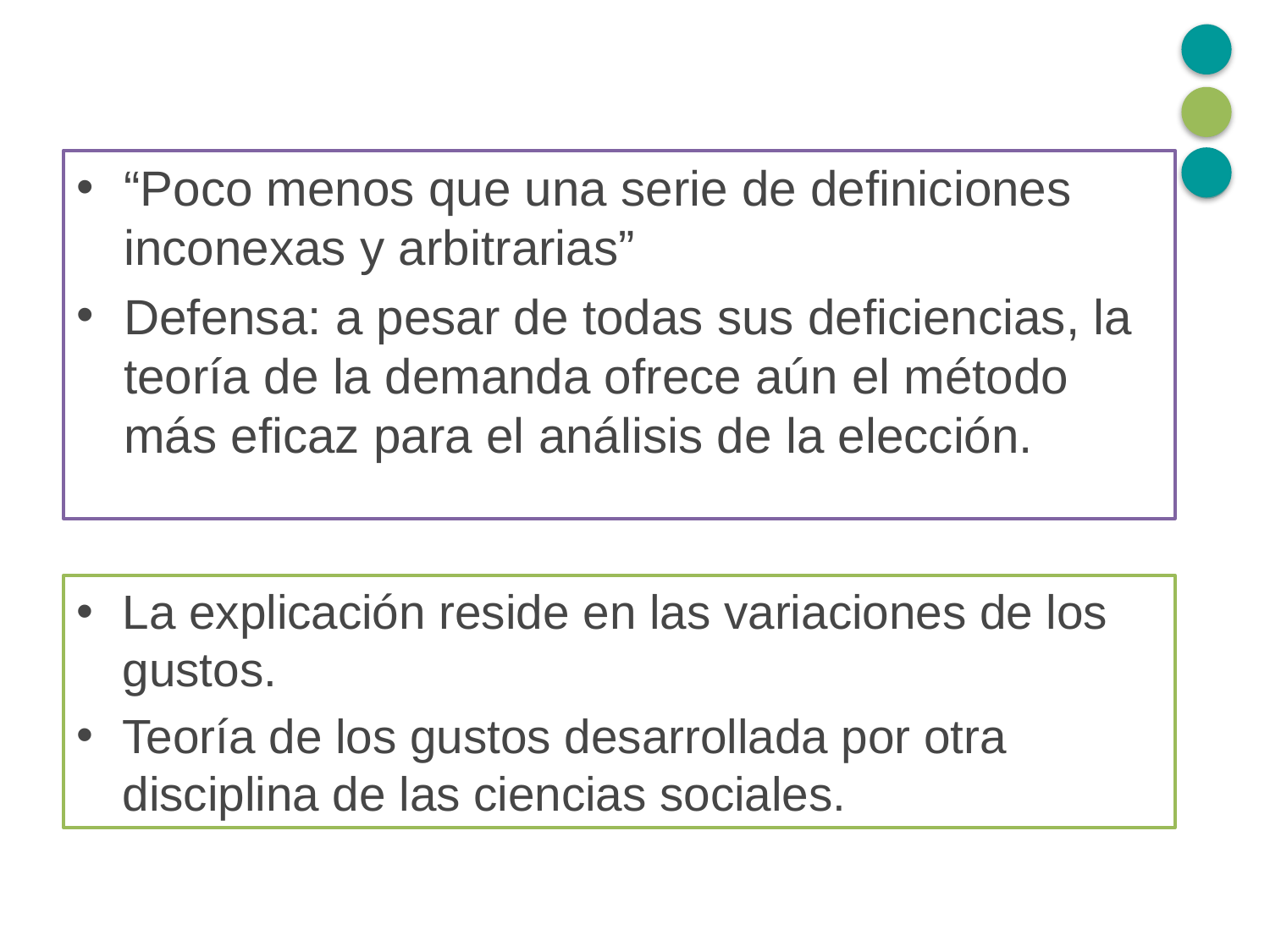

“Poco menos que una serie de definiciones inconexas y arbitrarias”
Defensa: a pesar de todas sus deficiencias, la teoría de la demanda ofrece aún el método más eficaz para el análisis de la elección.
La explicación reside en las variaciones de los gustos.
Teoría de los gustos desarrollada por otra disciplina de las ciencias sociales.